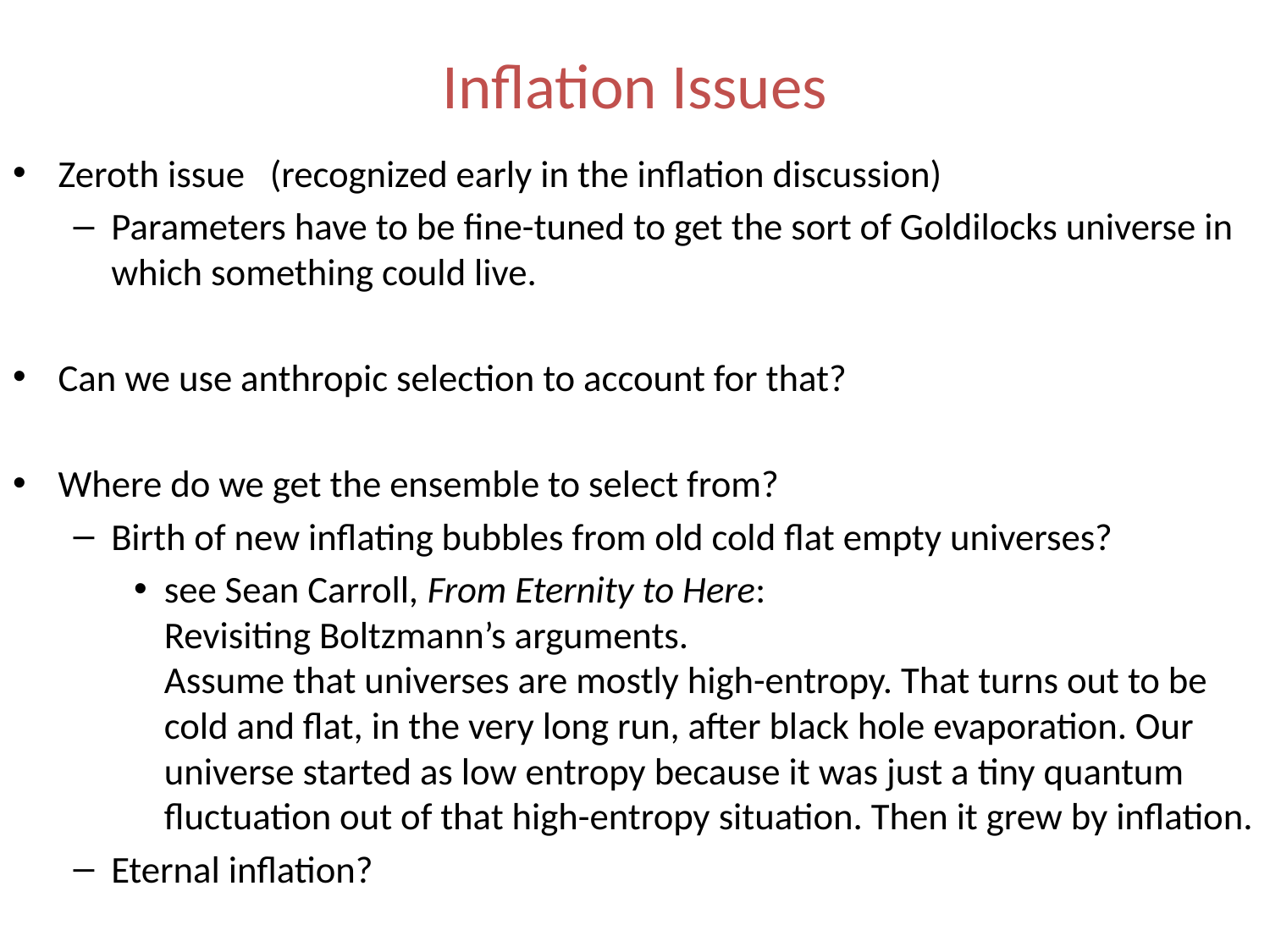

# Inflation Issues
Zeroth issue   (recognized early in the inflation discussion)
Parameters have to be fine-tuned to get the sort of Goldilocks universe in which something could live.

Can we use anthropic selection to account for that?

Where do we get the ensemble to select from?
Birth of new inflating bubbles from old cold flat empty universes?
see Sean Carroll, From Eternity to Here:
Revisiting Boltzmann’s arguments.
Assume that universes are mostly high-entropy. That turns out to be cold and flat, in the very long run, after black hole evaporation. Our universe started as low entropy because it was just a tiny quantum fluctuation out of that high-entropy situation. Then it grew by inflation.
Eternal inflation?